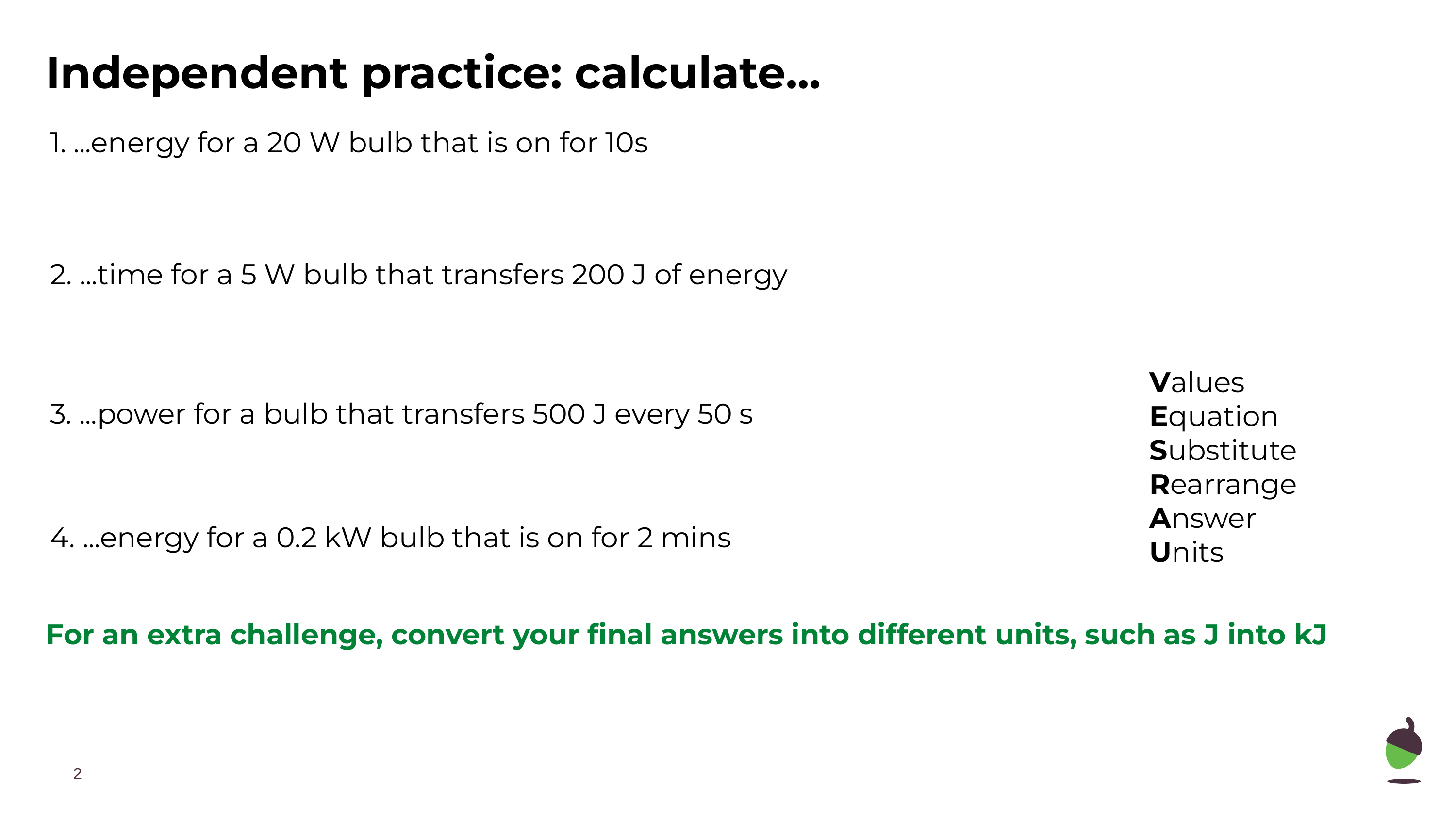

Independent practice: calculate...
1. ...energy for a 20 W bulb that is on for 10s
2. ...time for a 5 W bulb that transfers 200 J of energy
Values
Equation
Substitute
Rearrange
Answer
Units
3. ...power for a bulb that transfers 500 J every 50 s
4. ...energy for a 0.2 kW bulb that is on for 2 mins
For an extra challenge, convert your final answers into different units, such as J into kJ
2